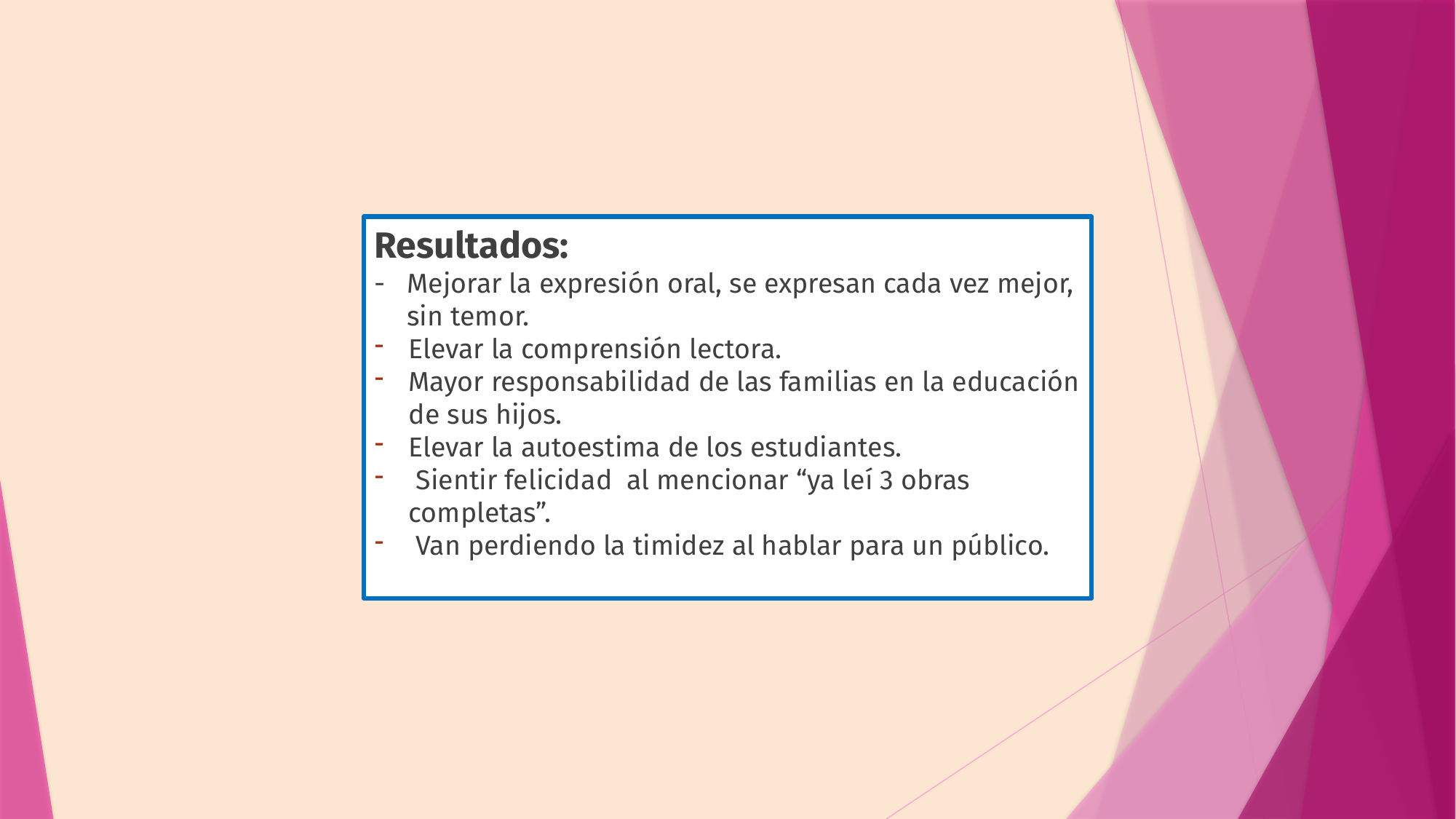

Resultados:
-   Mejorar la expresión oral, se expresan cada vez mejor, sin temor.
Elevar la comprensión lectora.
Mayor responsabilidad de las familias en la educación de sus hijos.
Elevar la autoestima de los estudiantes.
 Sientir felicidad  al mencionar “ya leí 3 obras completas”.
 Van perdiendo la timidez al hablar para un público.